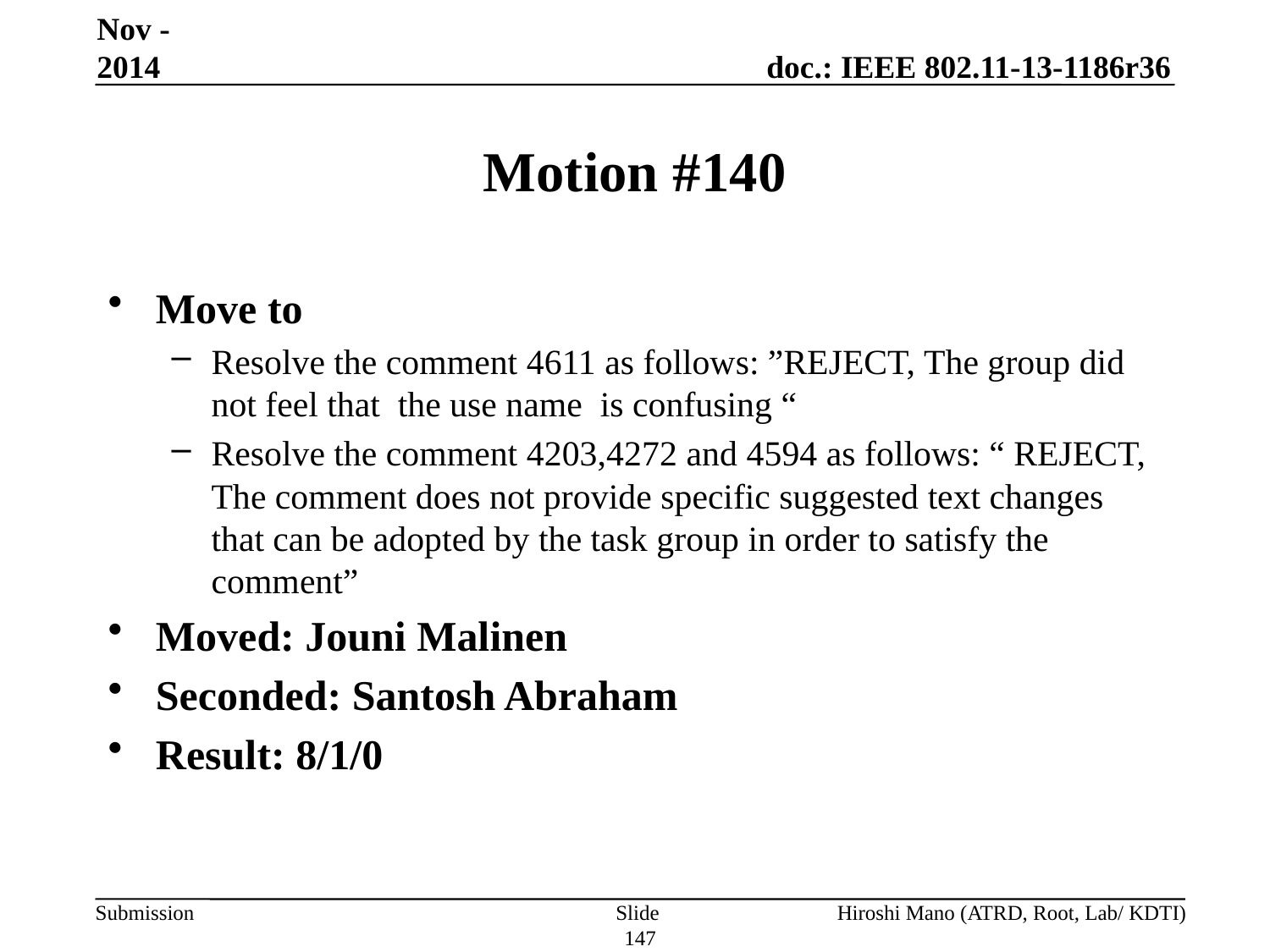

Nov -2014
# Motion #140
Move to
Resolve the comment 4611 as follows: ”REJECT, The group did  not feel that  the use name  is confusing “
Resolve the comment 4203,4272 and 4594 as follows: “ REJECT, The comment does not provide specific suggested text changes that can be adopted by the task group in order to satisfy the comment”
Moved: Jouni Malinen
Seconded: Santosh Abraham
Result: 8/1/0

Slide 147
Hiroshi Mano (ATRD, Root, Lab/ KDTI)